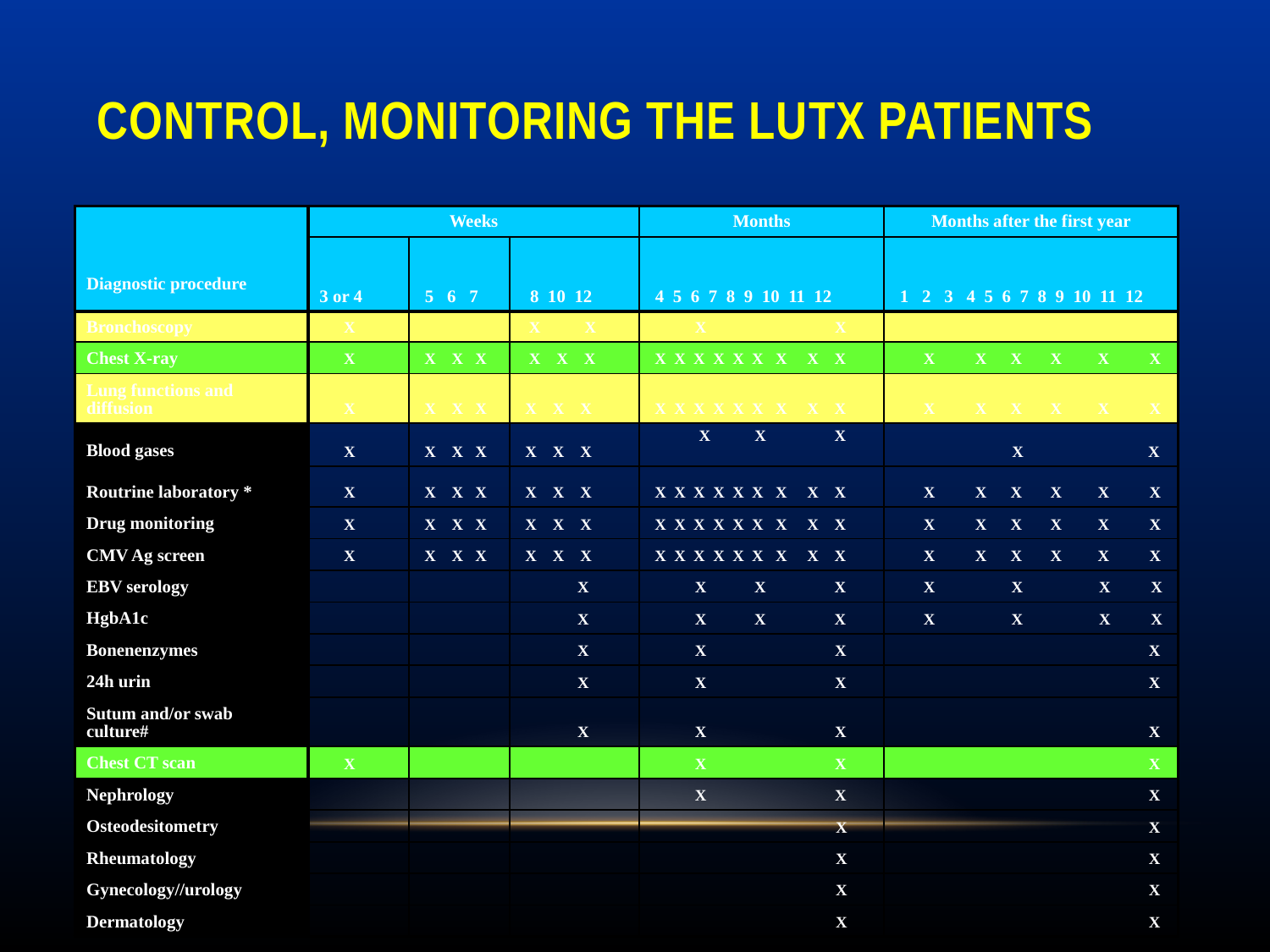

# Control, monitoring the LuTx patients
| Diagnostic procedure | Weeks |  |  | Months | Months after the first year |
| --- | --- | --- | --- | --- | --- |
|  | 3 or 4 | 5 6 7 | 8 10 12 | 4 5 6 7 8 9 10 11 12 | 1 2 3 4 5 6 7 8 9 10 11 12 |
| Bronchoscopy | X |  | X X | X X |  |
| Chest X-ray | X | X X X | X X X | X X X X X X X X X | X X X X X X |
| Lung functions and diffusion | X | X X X | X X X | X X X X X X X X X | X X X X X X |
| Blood gases | X | X X X | X X X | X X X | X X |
| Routrine laboratory \* | X | X X X | X X X | X X X X X X X X X | X X X X X X |
| Drug monitoring | X | X X X | X X X | X X X X X X X X X | X X X X X X |
| CMV Ag screen | X | X X X | X X X | X X X X X X X X X | X X X X X X |
| EBV serology |  |  | X | X X X | X X X X |
| HgbA1c |  |  | X | X X X | X X X X |
| Bonenenzymes |  |  | X | X X | X |
| 24h urin |  |  | X | X X | X |
| Sutum and/or swab culture# |  |  | X | X X | X |
| Chest CT scan | X |  |  | X X | X |
| Nephrology |  |  |  | X X | X |
| Osteodesitometry |  |  |  | X | X |
| Rheumatology |  |  |  | X | X |
| Gynecology//urology |  |  |  | X | X |
| Dermatology |  |  |  | X | X |